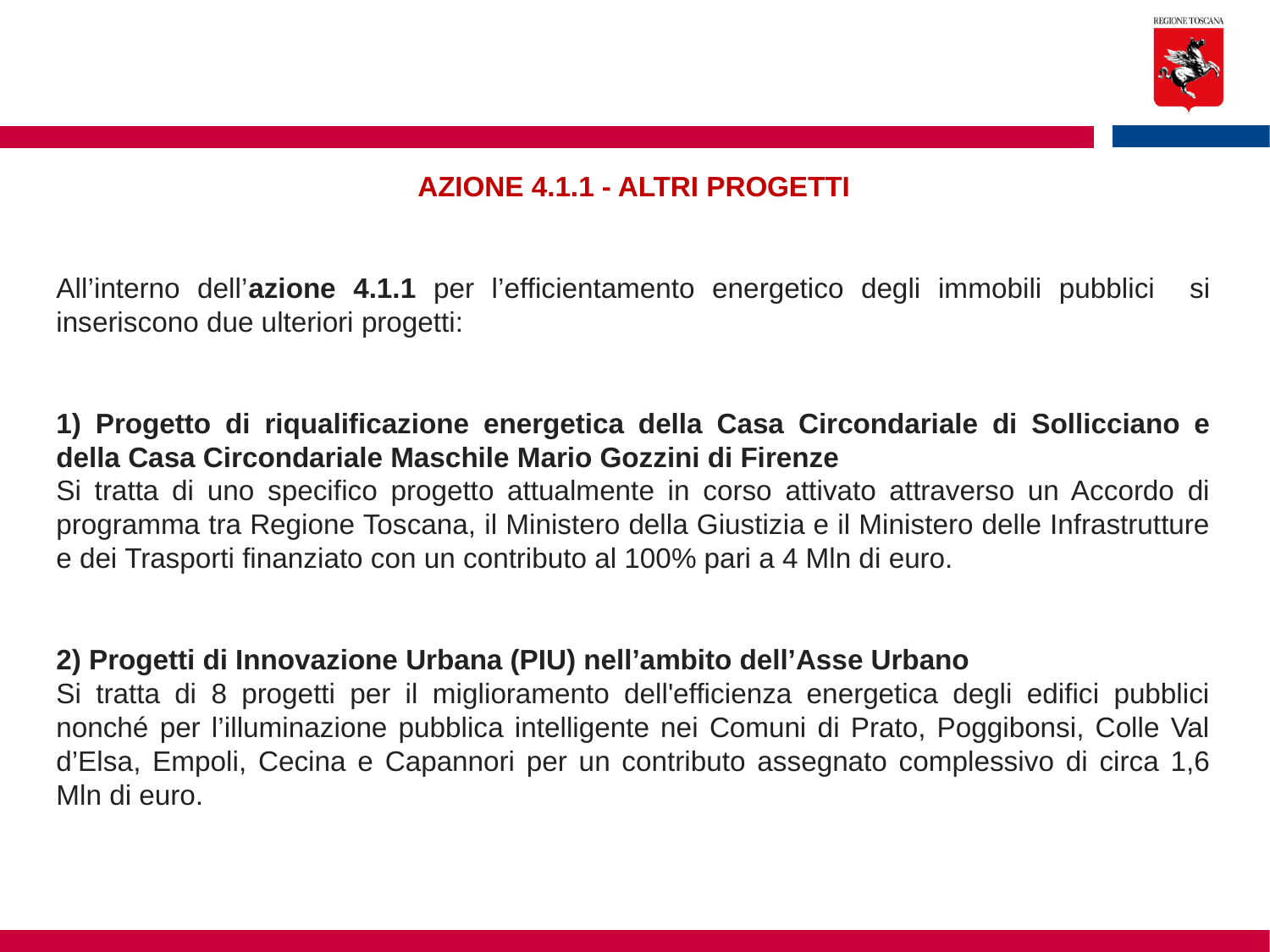

AZIONE 4.1.1 - ALTRI PROGETTI

All’interno dell’azione 4.1.1 per l’efficientamento energetico degli immobili pubblici  si inseriscono due ulteriori progetti:

1) Progetto di riqualificazione energetica della Casa Circondariale di Sollicciano e della Casa Circondariale Maschile Mario Gozzini di Firenze
Si tratta di uno specifico progetto attualmente in corso attivato attraverso un Accordo di programma tra Regione Toscana, il Ministero della Giustizia e il Ministero delle Infrastrutture e dei Trasporti finanziato con un contributo al 100% pari a 4 Mln di euro.

2) Progetti di Innovazione Urbana (PIU) nell’ambito dell’Asse Urbano
Si tratta di 8 progetti per il miglioramento dell'efficienza energetica degli edifici pubblici nonché per l’illuminazione pubblica intelligente nei Comuni di Prato, Poggibonsi, Colle Val d’Elsa, Empoli, Cecina e Capannori per un contributo assegnato complessivo di circa 1,6 Mln di euro.